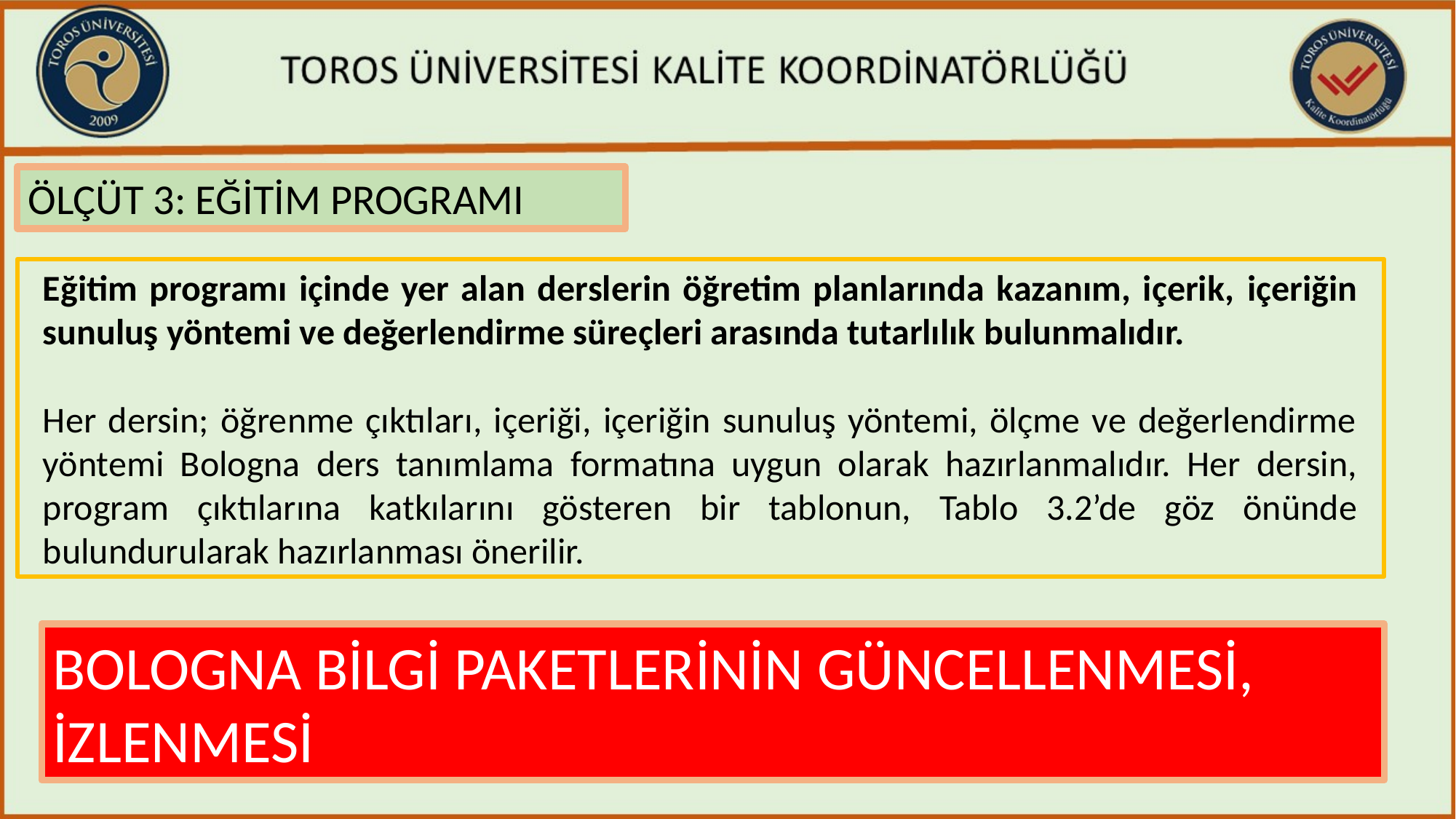

ÖLÇÜT 3: EĞİTİM PROGRAMI
Eğitim programı içinde yer alan derslerin öğretim planlarında kazanım, içerik, içeriğin sunuluş yöntemi ve değerlendirme süreçleri arasında tutarlılık bulunmalıdır.

Her dersin; öğrenme çıktıları, içeriği, içeriğin sunuluş yöntemi, ölçme ve değerlendirme yöntemi Bologna ders tanımlama formatına uygun olarak hazırlanmalıdır. Her dersin, program çıktılarına katkılarını gösteren bir tablonun, Tablo 3.2’de göz önünde bulundurularak hazırlanması önerilir.
BOLOGNA BİLGİ PAKETLERİNİN GÜNCELLENMESİ, İZLENMESİ